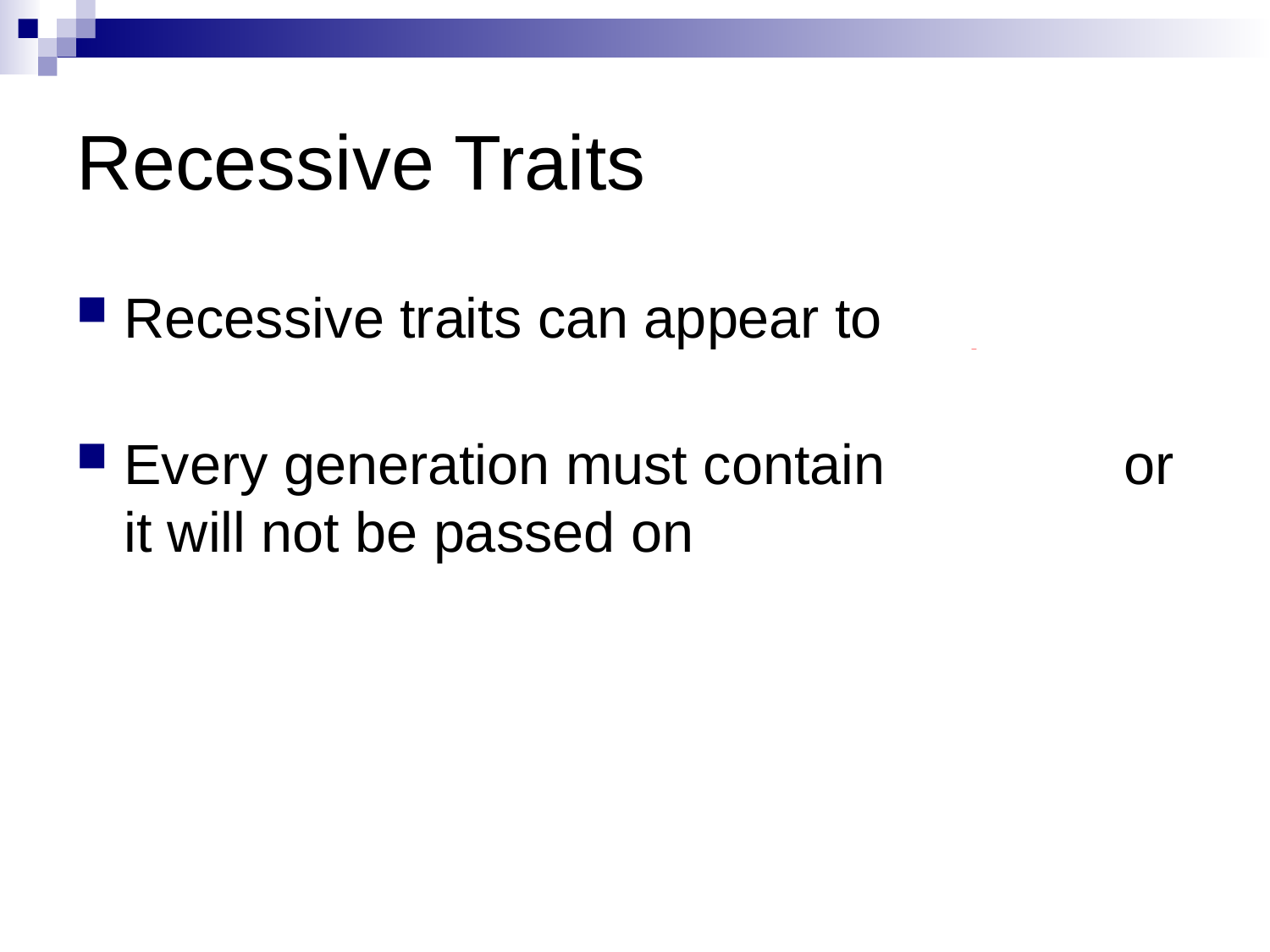

# Recessive Traits
Recessive traits can appear to skip generations
Every generation must contain a carrier or it will not be passed on